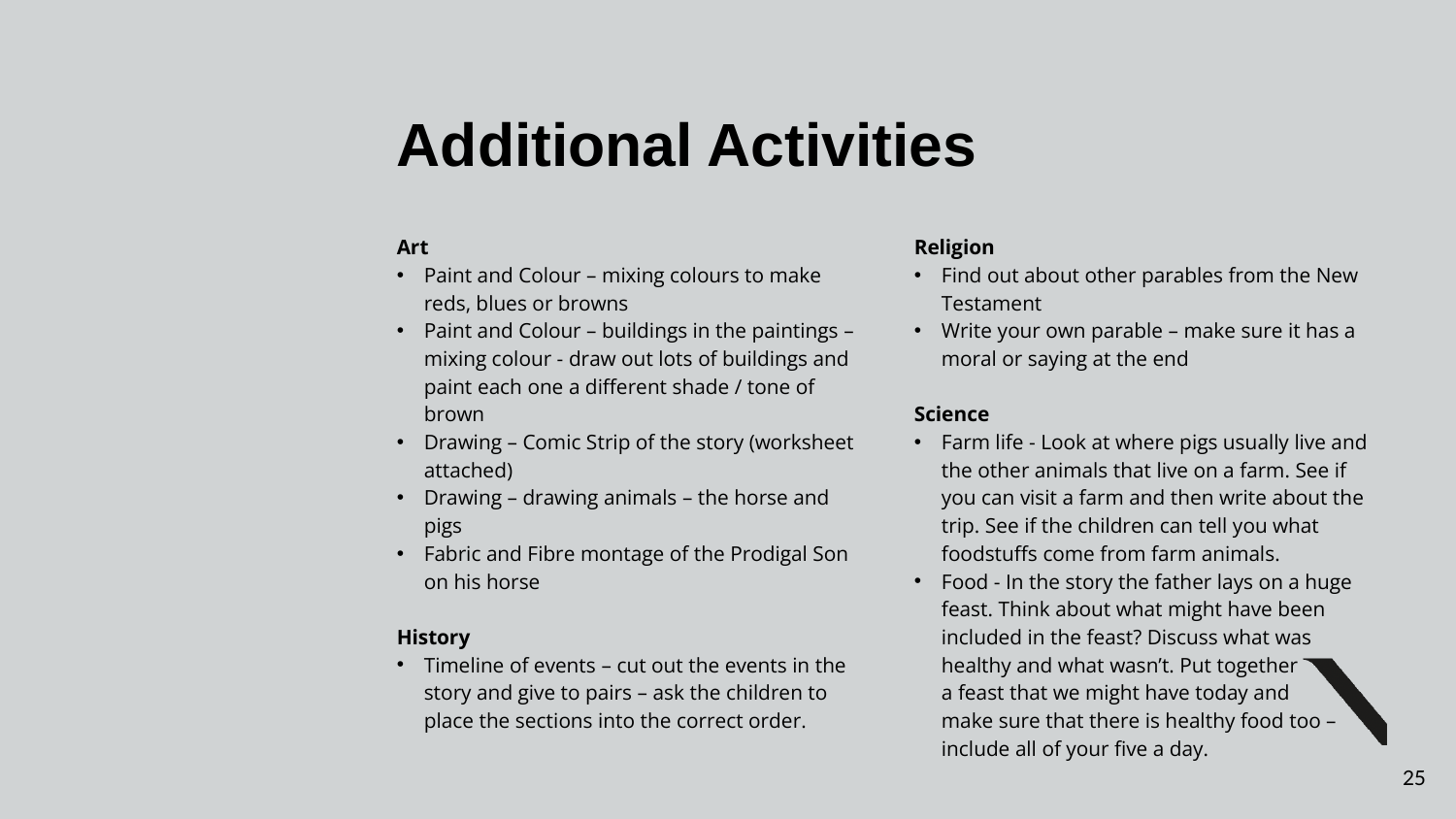

# Additional Activities
Art
Paint and Colour – mixing colours to make reds, blues or browns
Paint and Colour – buildings in the paintings – mixing colour - draw out lots of buildings and paint each one a different shade / tone of brown
Drawing – Comic Strip of the story (worksheet attached)
Drawing – drawing animals – the horse and pigs
Fabric and Fibre montage of the Prodigal Son on his horse

History
Timeline of events – cut out the events in the story and give to pairs – ask the children to place the sections into the correct order.

Religion
Find out about other parables from the New Testament
Write your own parable – make sure it has a moral or saying at the end

Science
Farm life - Look at where pigs usually live and the other animals that live on a farm. See if you can visit a farm and then write about the trip. See if the children can tell you what foodstuffs come from farm animals.
Food - In the story the father lays on a huge feast. Think about what might have been included in the feast? Discuss what was healthy and what wasn’t. Put together
a feast that we might have today and
make sure that there is healthy food too – include all of your five a day.

25